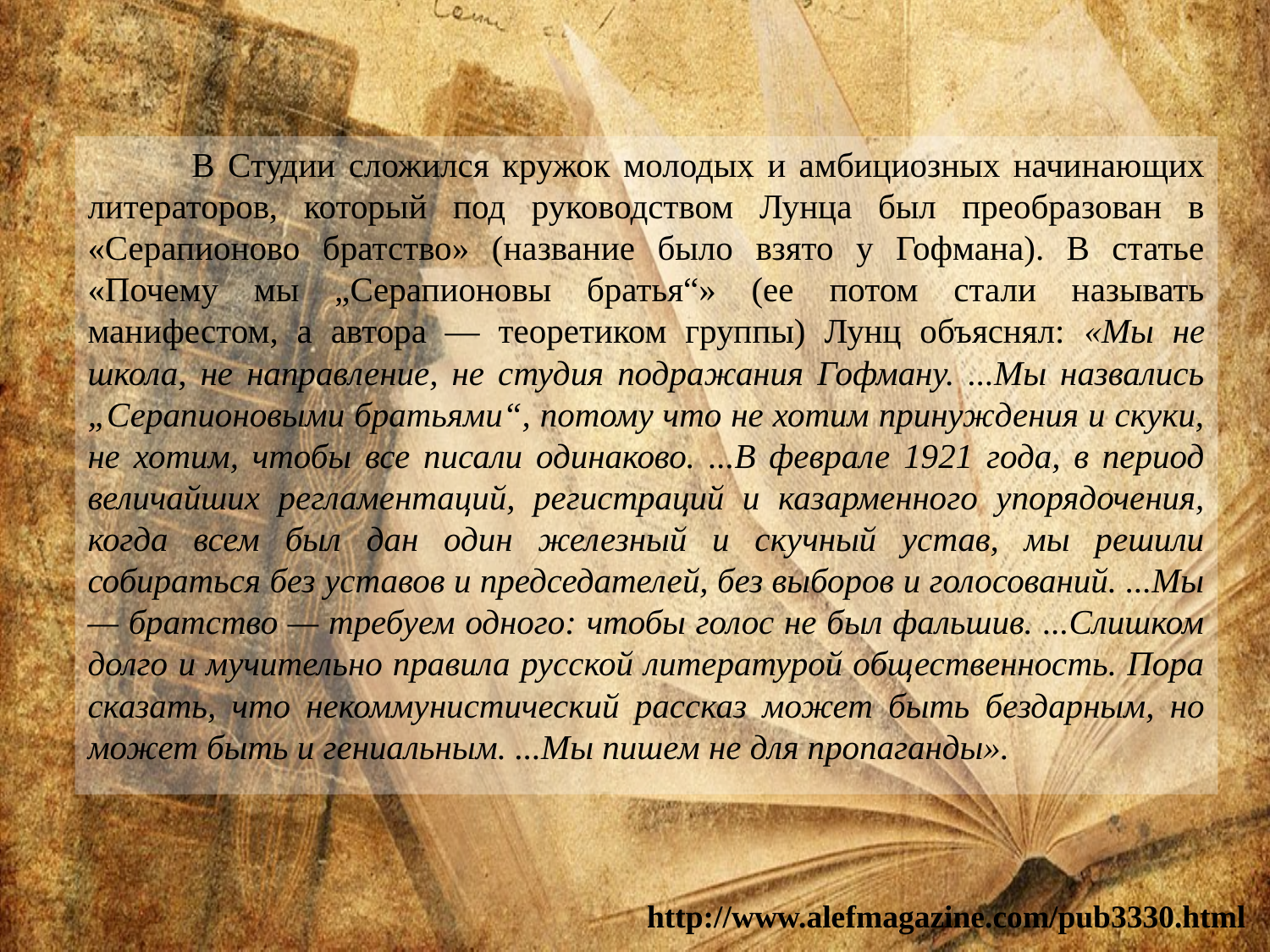

В Студии сложился кружок молодых и амбициозных начинающих литераторов, который под руководством Лунца был преобразован в «Серапионово братство» (название было взято у Гофмана). В статье «Почему мы „Серапионовы братья“» (ее потом стали называть манифестом, а автора — теоретиком группы) Лунц объяснял: «Мы не школа, не направление, не студия подражания Гофману. ...Мы назвались „Серапионовыми братьями“, потому что не хотим принуждения и скуки, не хотим, чтобы все писали одинаково. ...В феврале 1921 года, в период величайших регламентаций, регистраций и казарменного упорядочения, когда всем был дан один железный и скучный устав, мы решили собираться без уставов и председателей, без выборов и голосований. ...Мы — братство — требуем одного: чтобы голос не был фальшив. ...Слишком долго и мучительно правила русской литературой общественность. Пора сказать, что некоммунистический рассказ может быть бездарным, но может быть и гениальным. ...Мы пишем не для пропаганды».

http://www.alefmagazine.com/pub3330.html